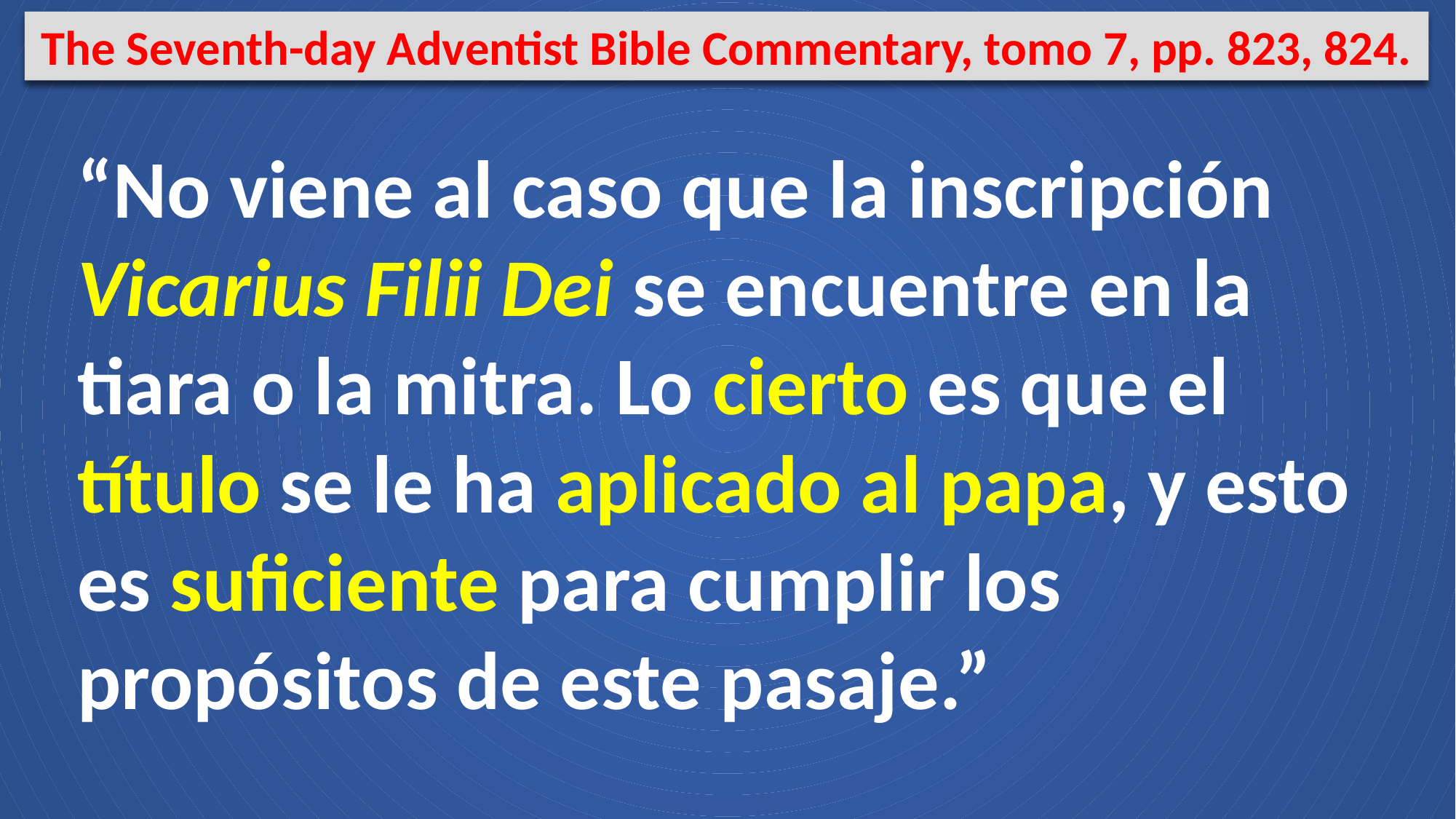

The Seventh-day Adventist Bible Commentary, tomo 7, pp. 823, 824.
“No viene al caso que la inscripción Vicarius Filii Dei se encuentre en la tiara o la mitra. Lo cierto es que el título se le ha aplicado al papa, y esto es suficiente para cumplir los propósitos de este pasaje.”